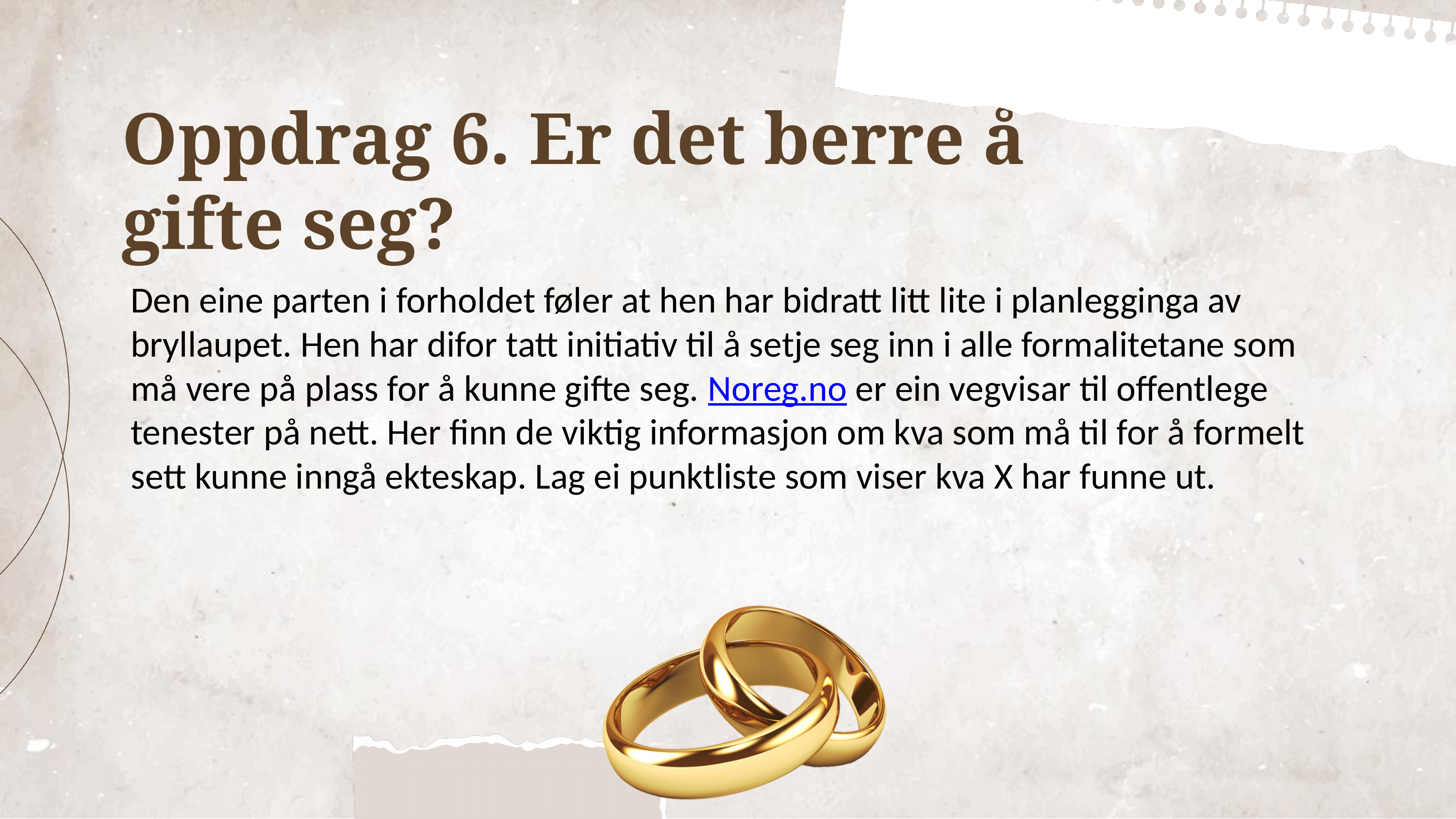

Oppdrag 6. Er det berre å gifte seg?

Den eine parten i forholdet føler at hen har bidratt litt lite i planlegginga av bryllaupet. Hen har difor tatt initiativ til å setje seg inn i alle formalitetane som må vere på plass for å kunne gifte seg. Noreg.no er ein vegvisar til offentlege tenester på nett. Her finn de viktig informasjon om kva som må til for å formelt sett kunne inngå ekteskap. Lag ei punktliste som viser kva X har funne ut.